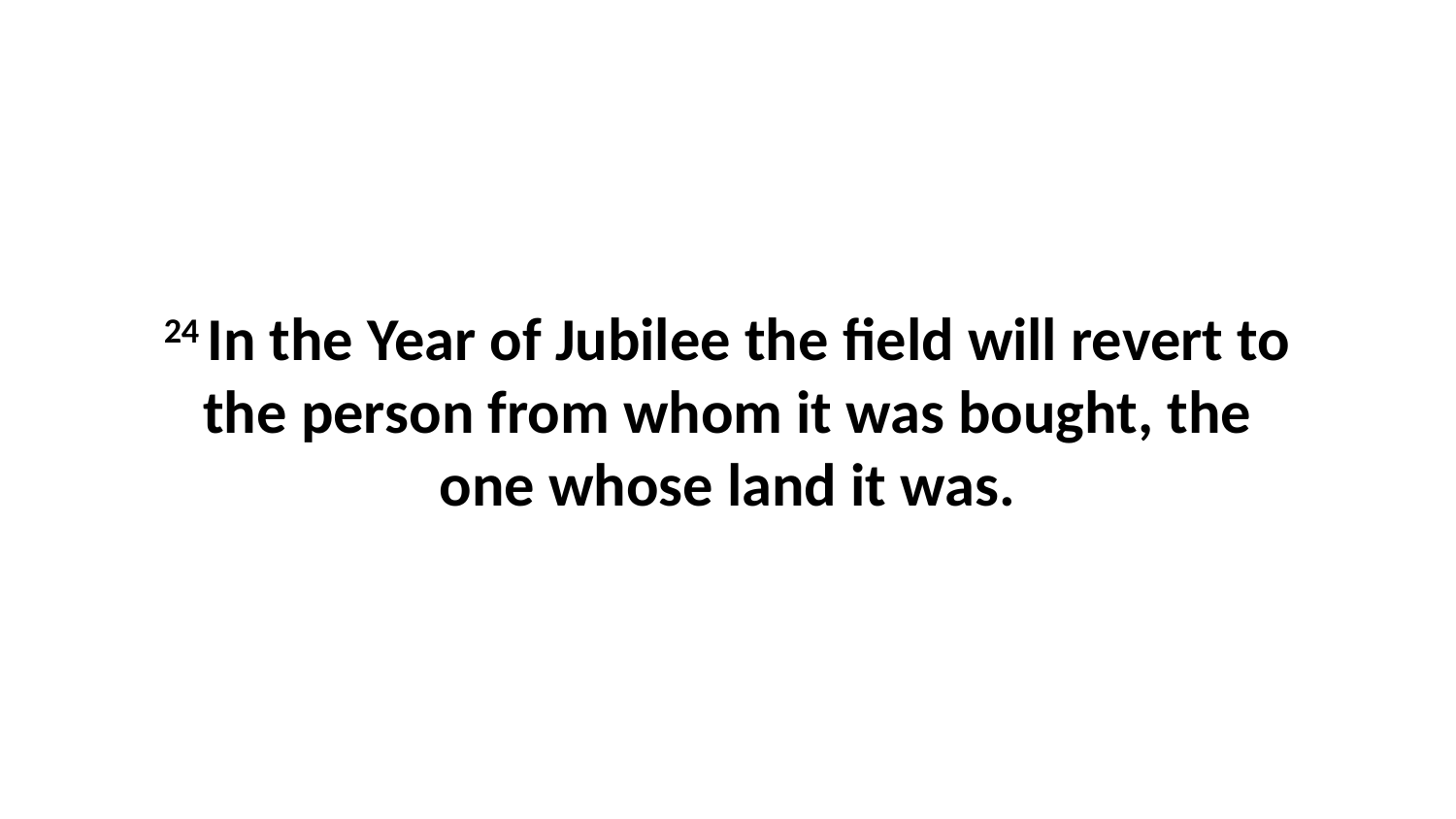

24 In the Year of Jubilee the field will revert to the person from whom it was bought, the one whose land it was.